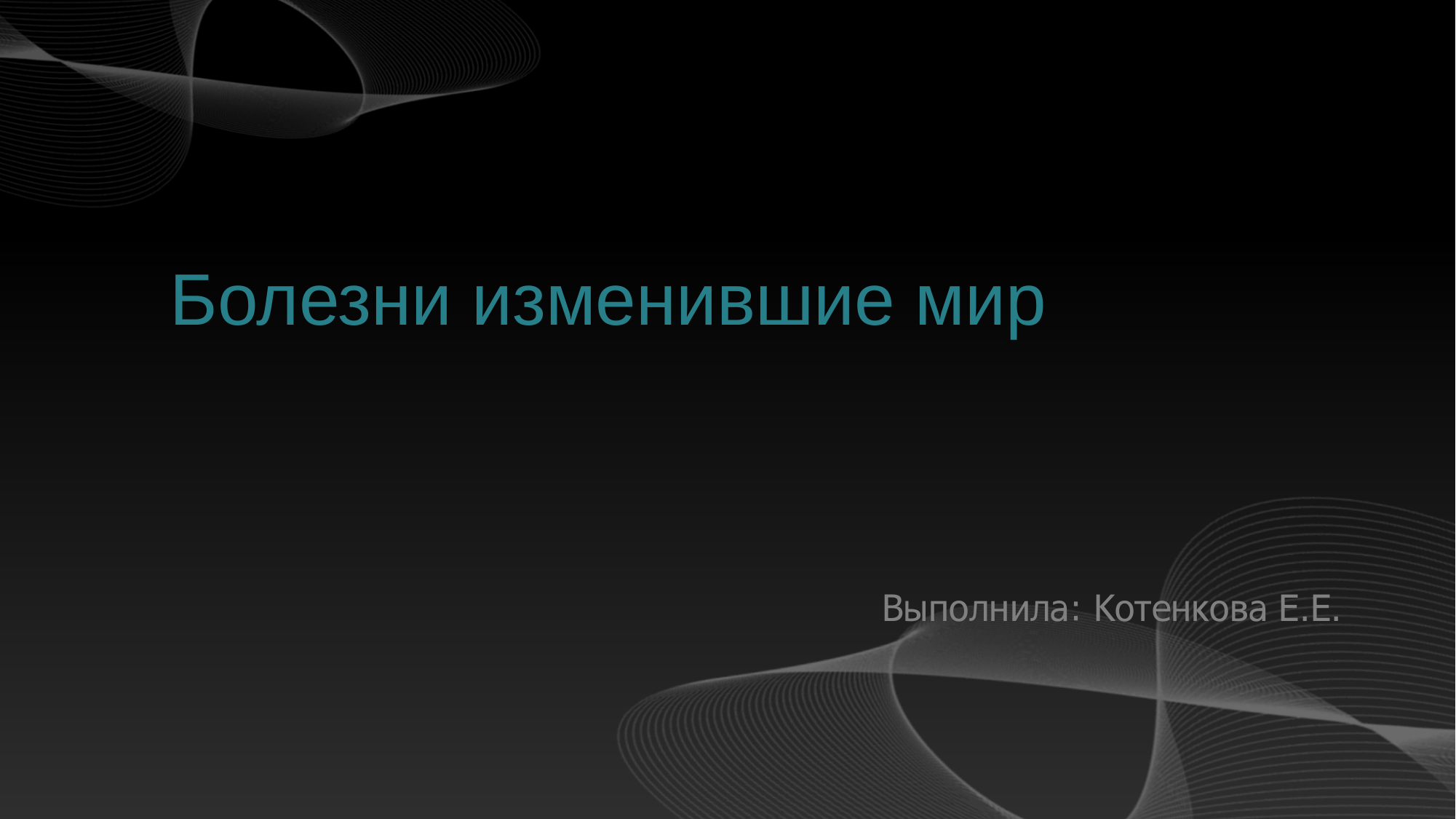

# Болезни изменившие мир
Выполнила: Котенкова Е.Е.